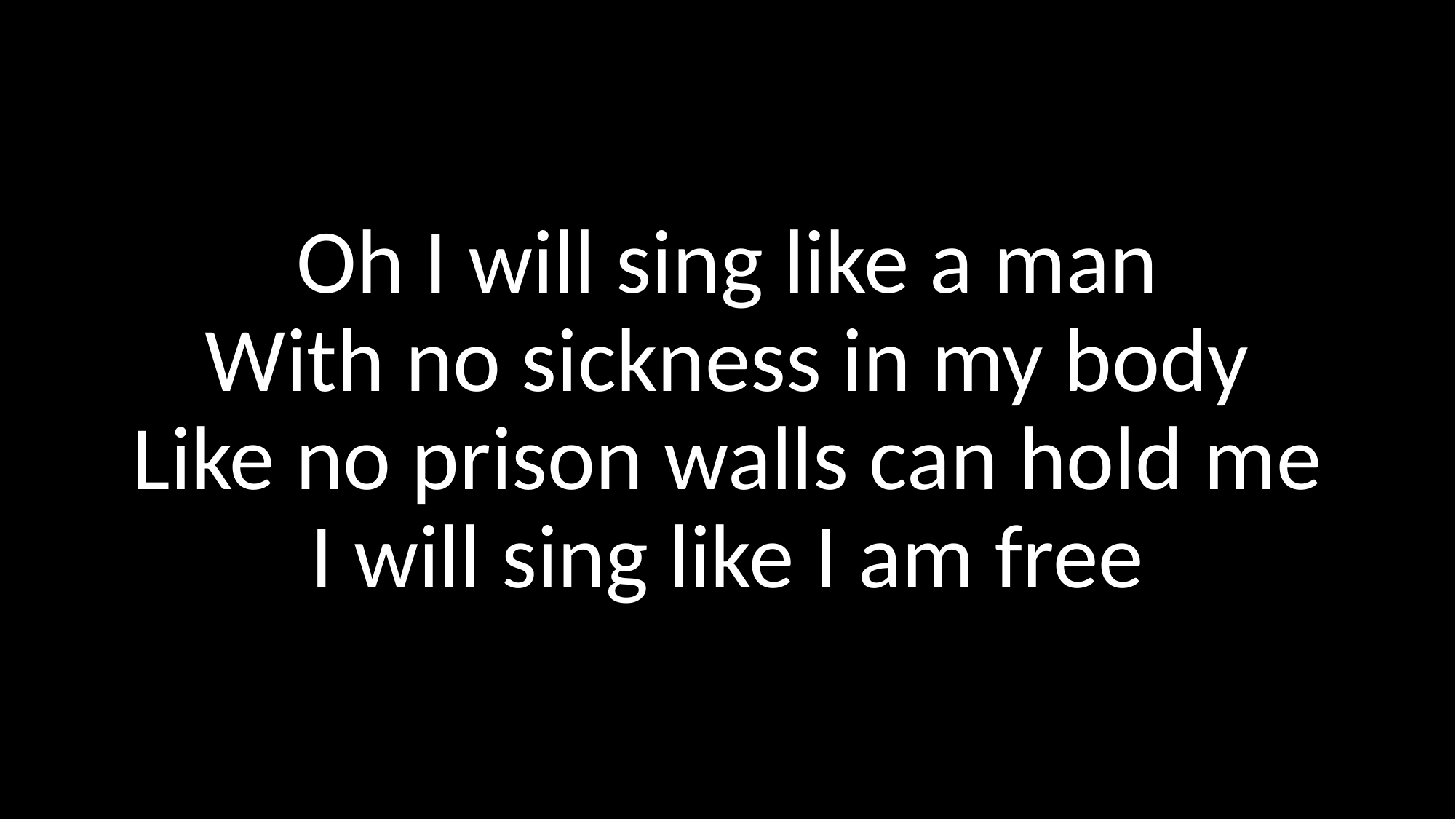

Oh I will sing like a man
With no sickness in my body
Like no prison walls can hold me
I will sing like I am free